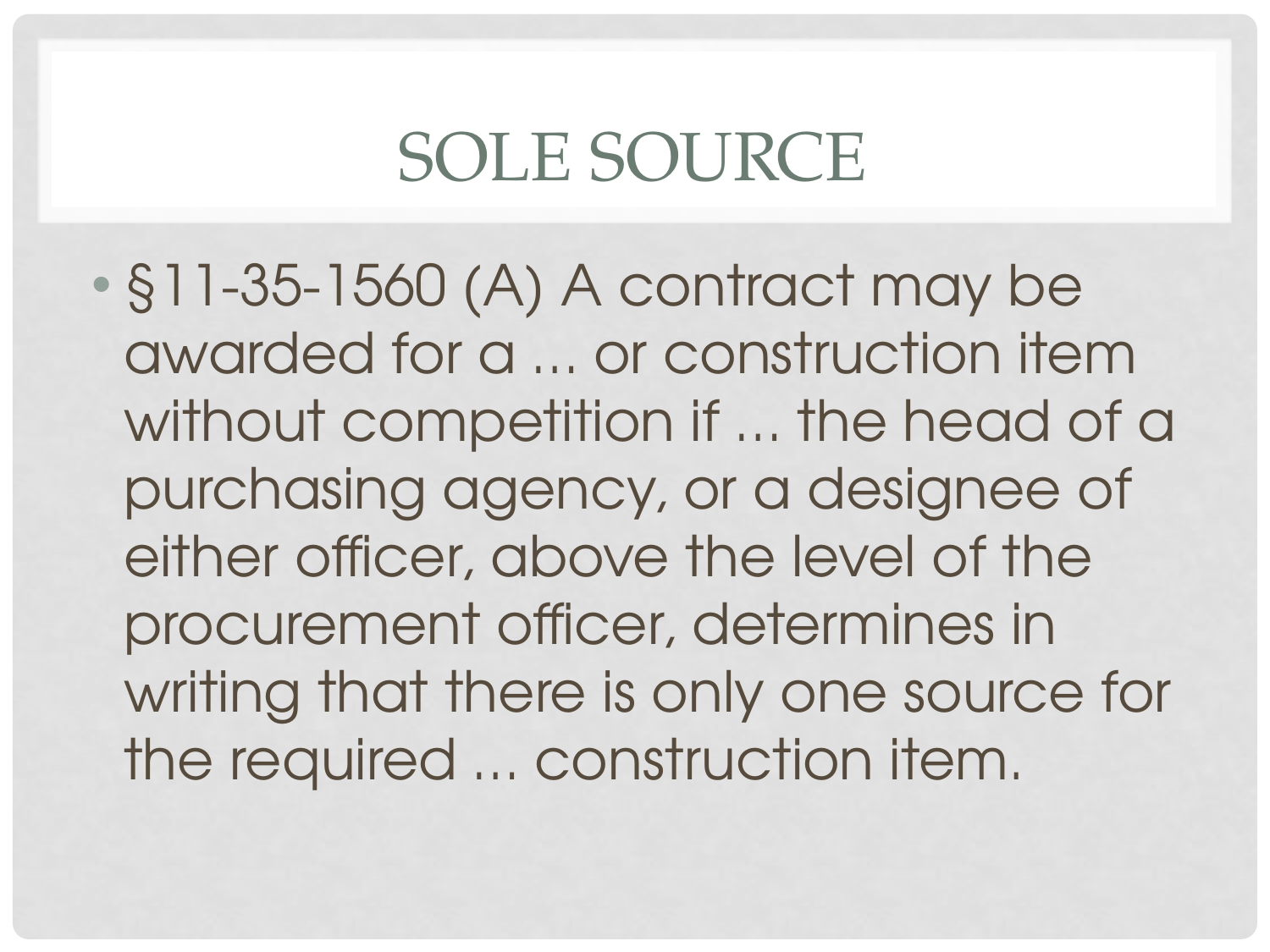

# Sole Source
§11-35-1560 (A) A contract may be awarded for a … or construction item without competition if … the head of a purchasing agency, or a designee of either officer, above the level of the procurement officer, determines in writing that there is only one source for the required … construction item.